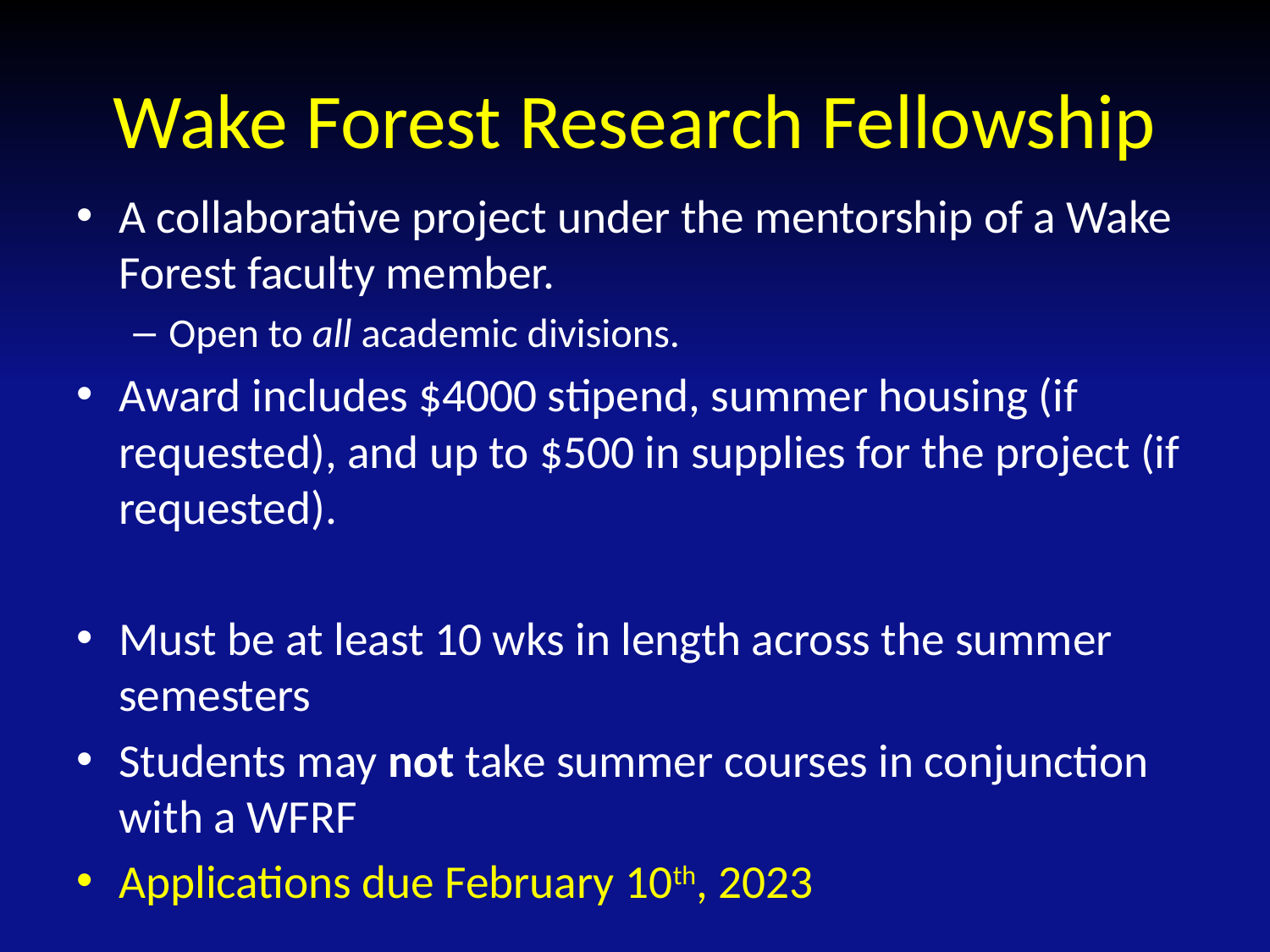

# Wake Forest Research Fellowship
A collaborative project under the mentorship of a Wake Forest faculty member.
Open to all academic divisions.
Award includes $4000 stipend, summer housing (if requested), and up to $500 in supplies for the project (if requested).

Must be at least 10 wks in length across the summer semesters
Students may not take summer courses in conjunction with a WFRF
Applications due February 10th, 2023